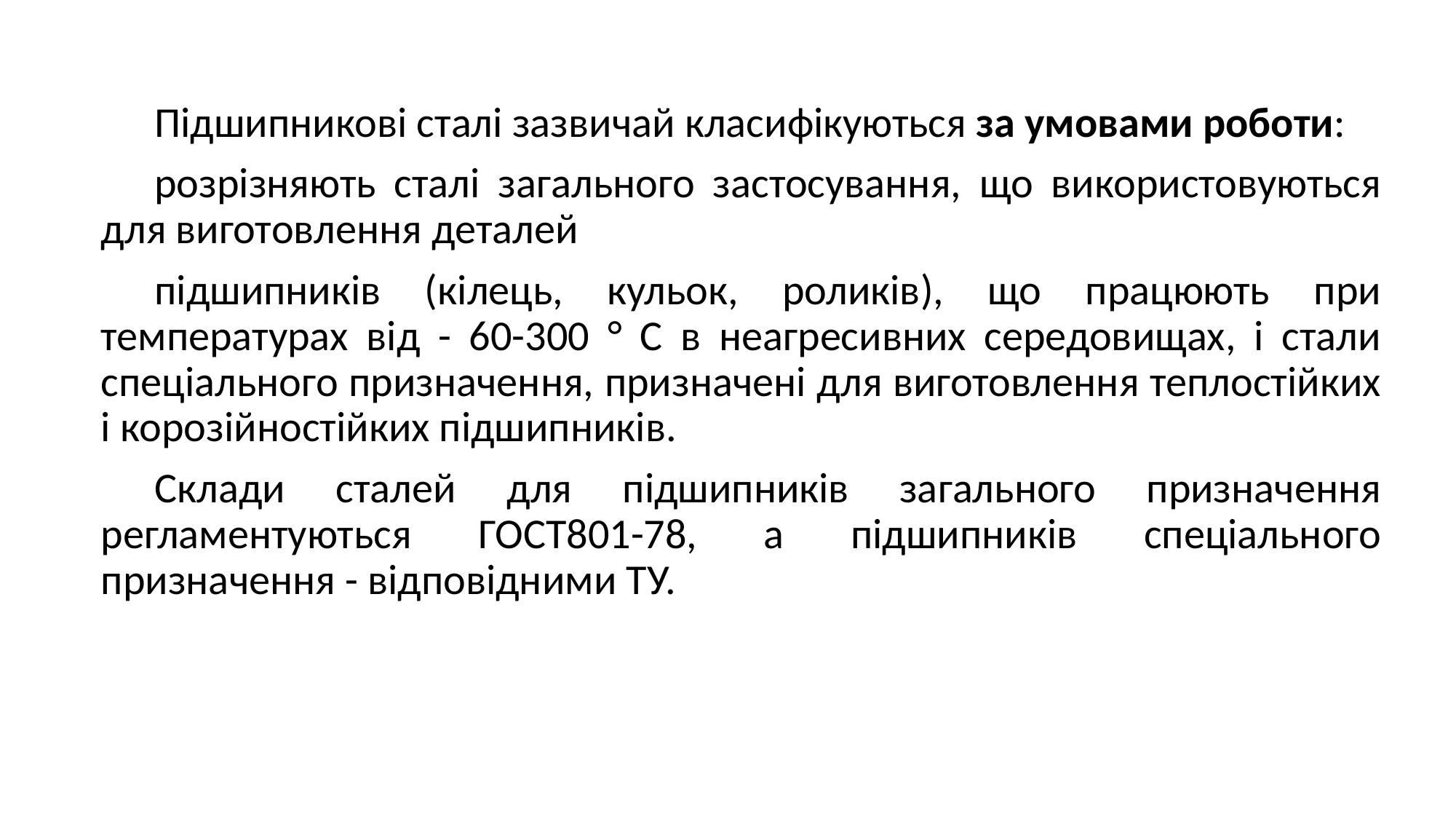

Підшипникові сталі зазвичай класифікуються за умовами роботи:
розрізняють сталі загального застосування, що використовуються для виготовлення деталей
підшипників (кілець, кульок, роликів), що працюють при температурах від - 60-300 ° С в неагресивних середовищах, і стали спеціального призначення, призначені для виготовлення теплостійких і корозійностійких підшипників.
Склади сталей для підшипників загального призначення регламентуються ГОСТ801-78, а підшипників спеціального призначення - відповідними ТУ.